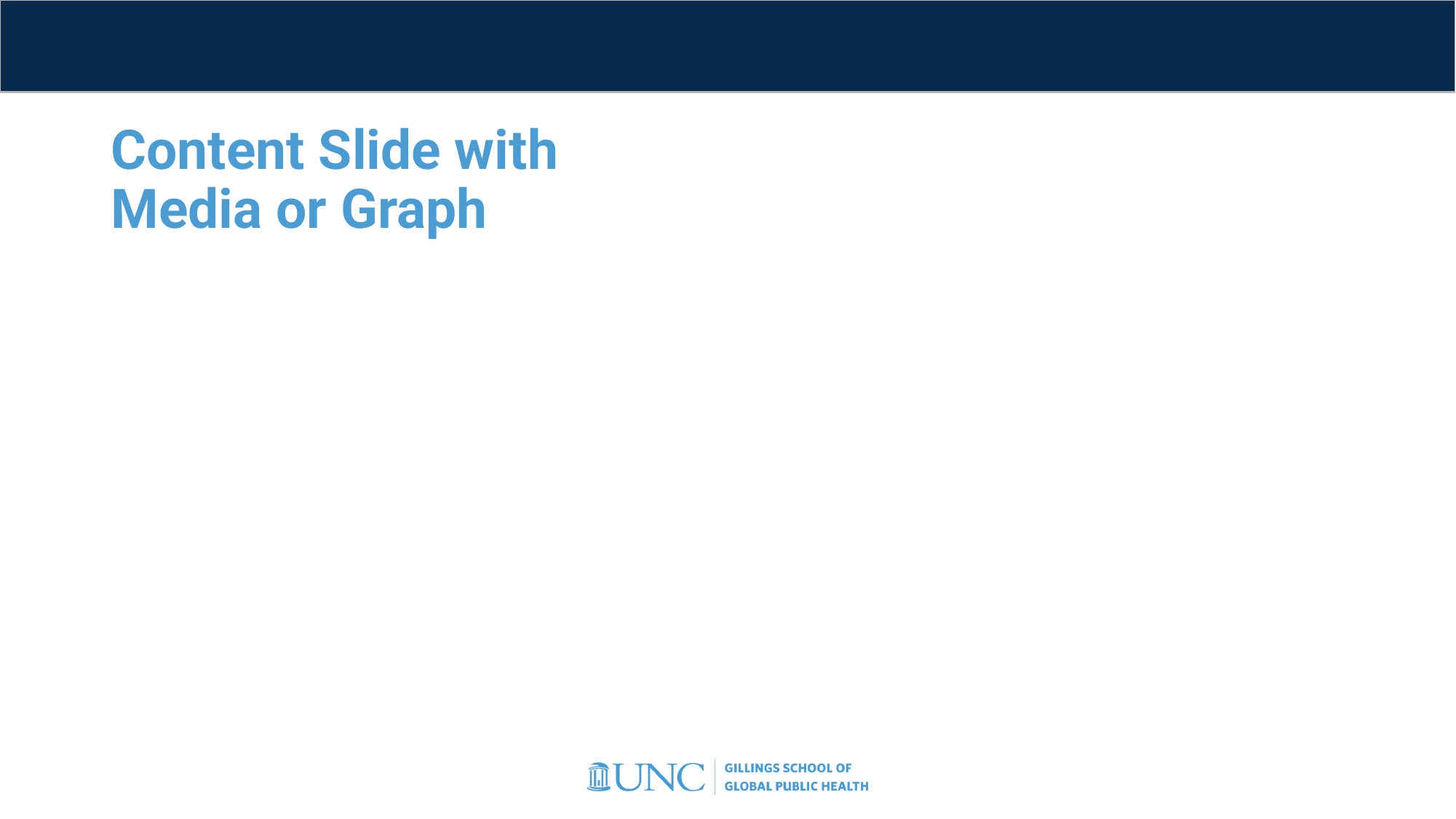

# Content Slide with Media or Graph